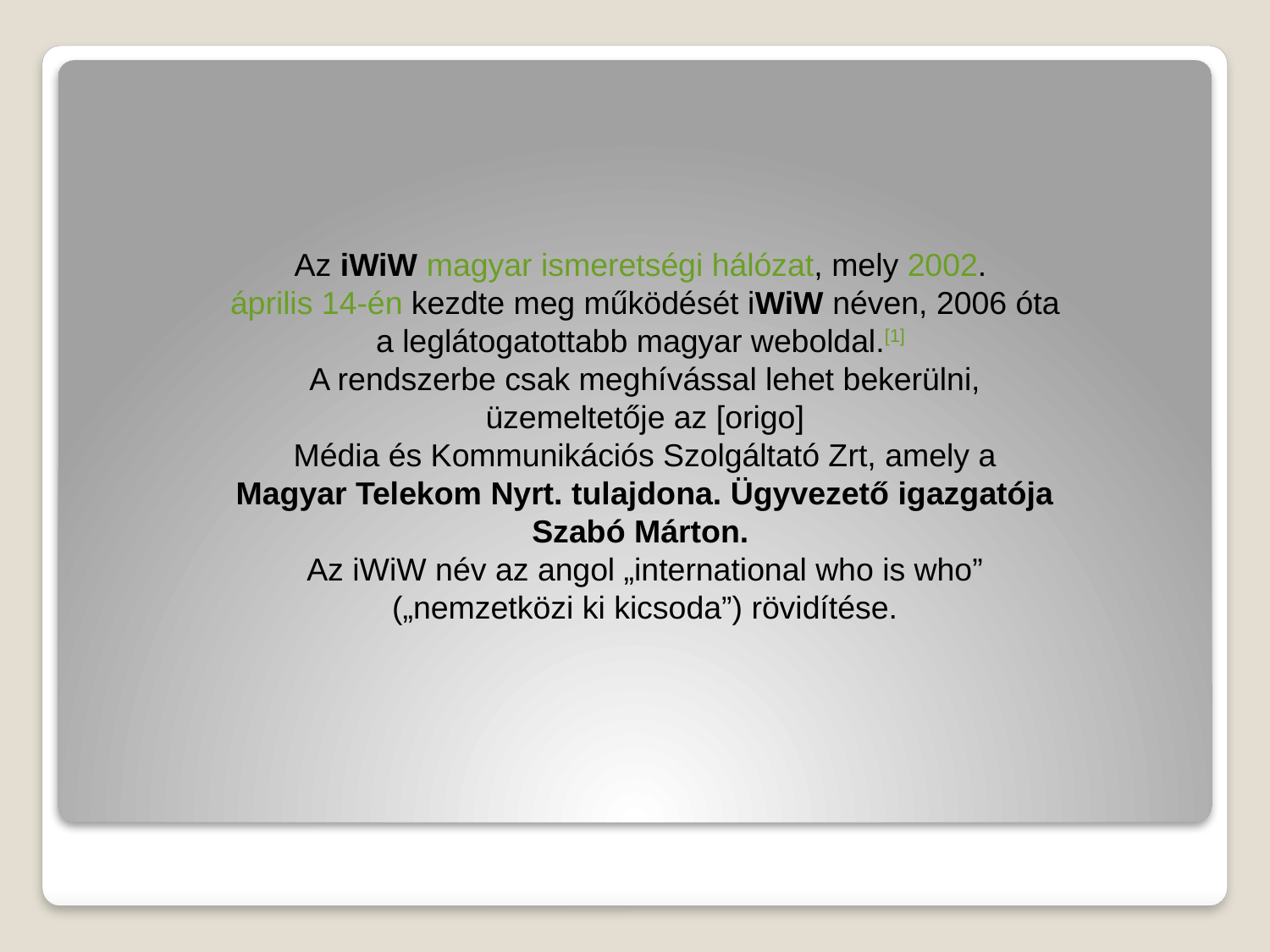

Az iWiW magyar ismeretségi hálózat, mely 2002. április 14-én kezdte meg működését iWiW néven, 2006 óta a leglátogatottabb magyar weboldal.[1]
A rendszerbe csak meghívással lehet bekerülni, üzemeltetője az [origo]
Média és Kommunikációs Szolgáltató Zrt, amely a
Magyar Telekom Nyrt. tulajdona. Ügyvezető igazgatója Szabó Márton.
Az iWiW név az angol „international who is who” („nemzetközi ki kicsoda”) rövidítése.